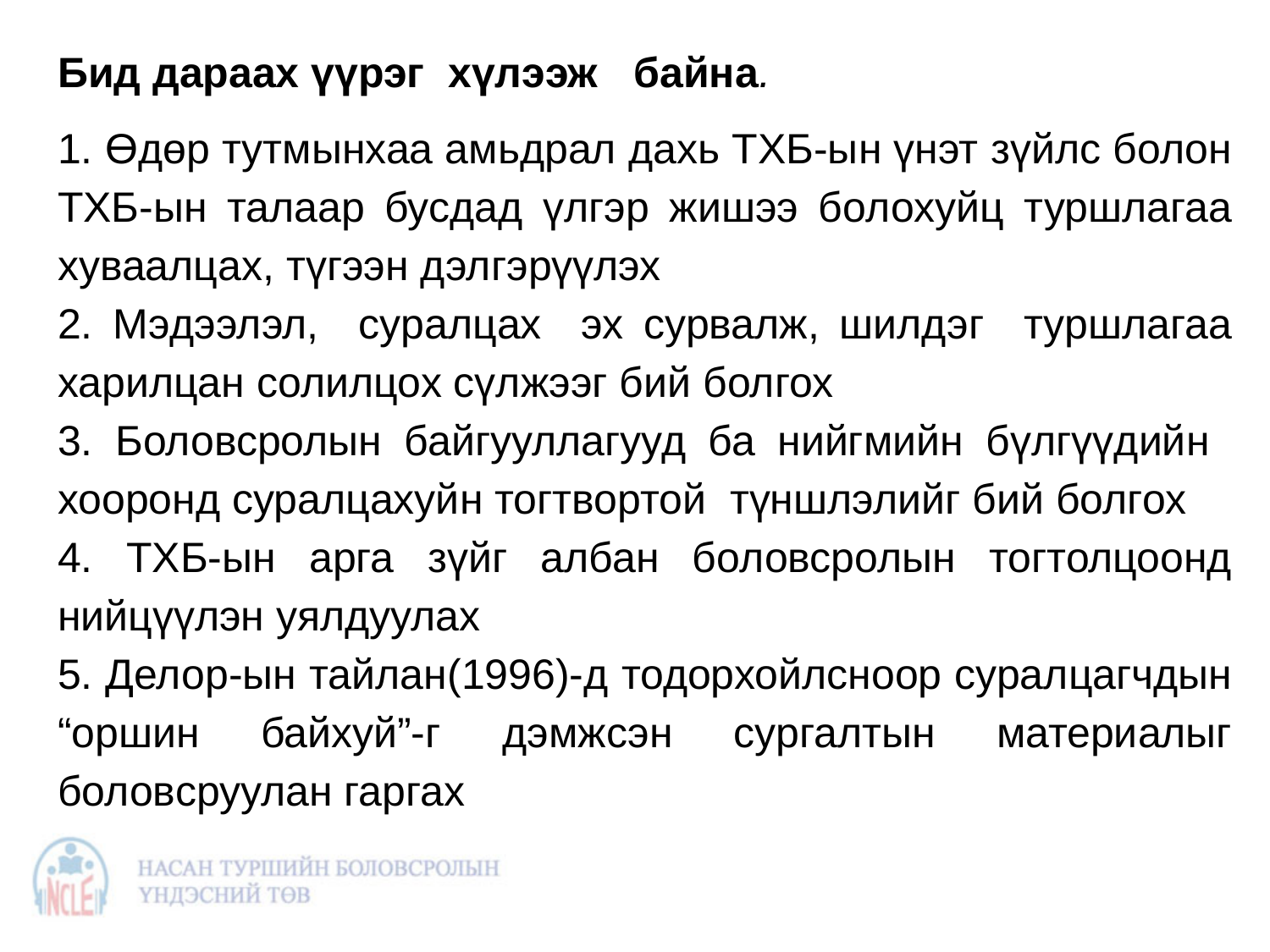

Бид дараах үүрэг  хүлээж   байна.
1. Өдөр тутмынхаа амьдрал дахь ТХБ-ын үнэт зүйлс болон ТХБ-ын талаар бусдад үлгэр жишээ болохуйц туршлагаа хуваалцах, түгээн дэлгэрүүлэх
2. Мэдээлэл,  суралцах  эх сурвалж, шилдэг  туршлагаа харилцан солилцох сүлжээг бий болгох
3. Боловсролын байгууллагууд ба нийгмийн бүлгүүдийн  хооронд суралцахуйн тогтвортой  түншлэлийг бий болгох
4. ТХБ-ын арга зүйг албан боловсролын тогтолцоонд нийцүүлэн уялдуулах
5. Делор-ын тайлан(1996)-д тодорхойлсноор суралцагчдын “оршин байхуй”-г дэмжсэн сургалтын материалыг боловсруулан гаргах